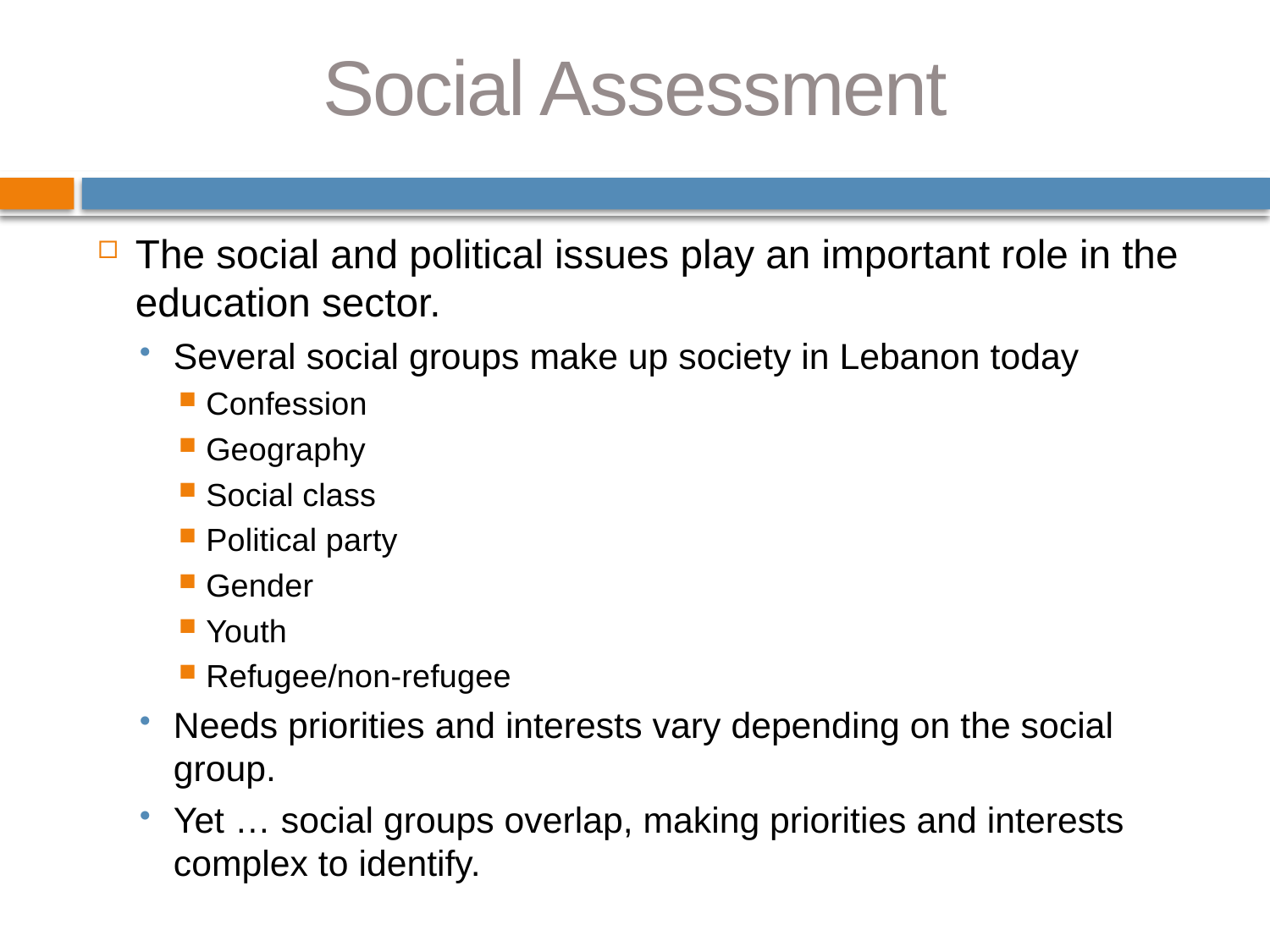

# Social Assessment
The social and political issues play an important role in the education sector.
Several social groups make up society in Lebanon today
Confession
Geography
Social class
Political party
Gender
Youth
Refugee/non-refugee
Needs priorities and interests vary depending on the social group.
Yet … social groups overlap, making priorities and interests complex to identify.